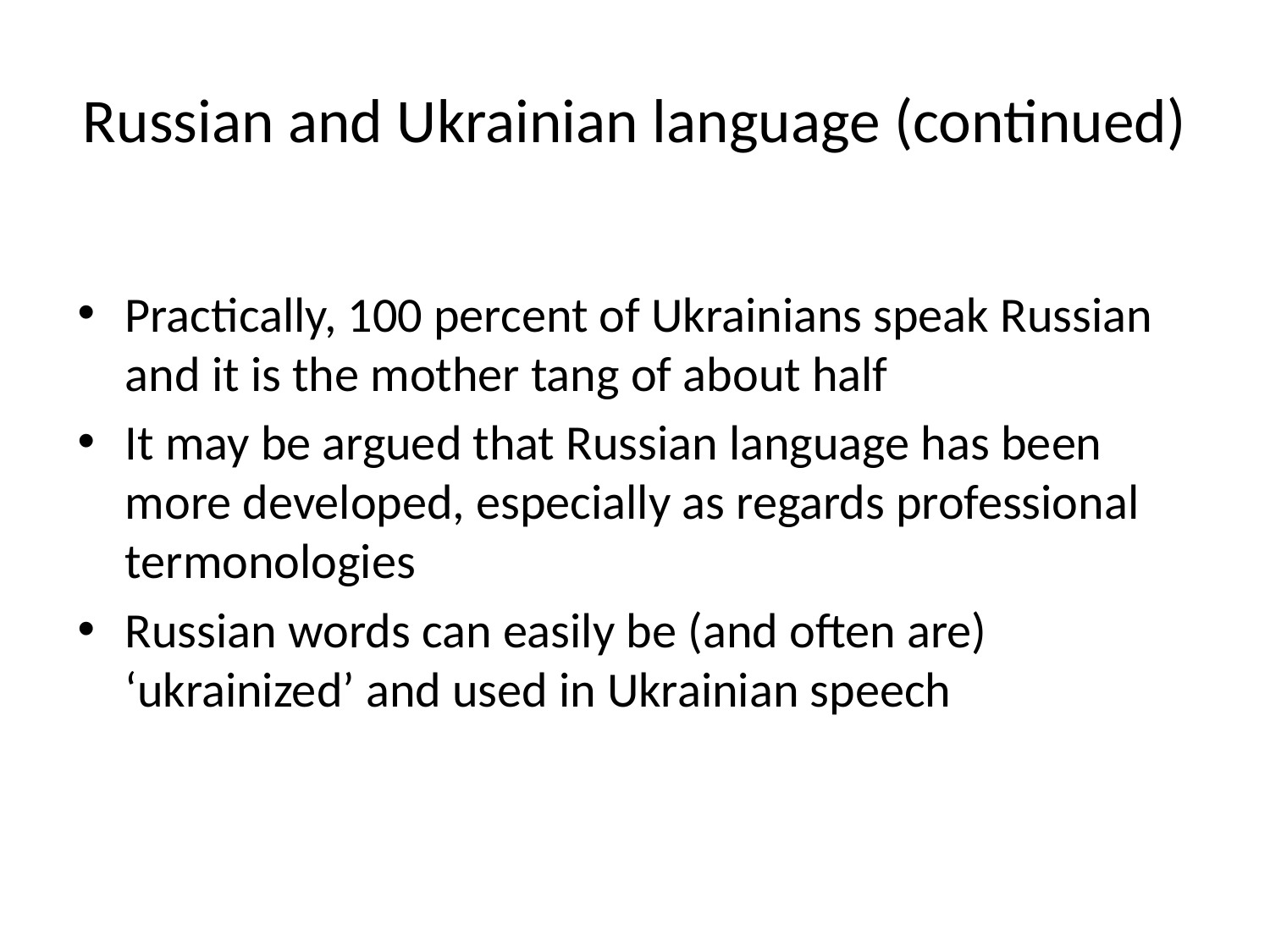

# Russian and Ukrainian language (continued)
Practically, 100 percent of Ukrainians speak Russian and it is the mother tang of about half
It may be argued that Russian language has been more developed, especially as regards professional termonologies
Russian words can easily be (and often are) ‘ukrainized’ and used in Ukrainian speech